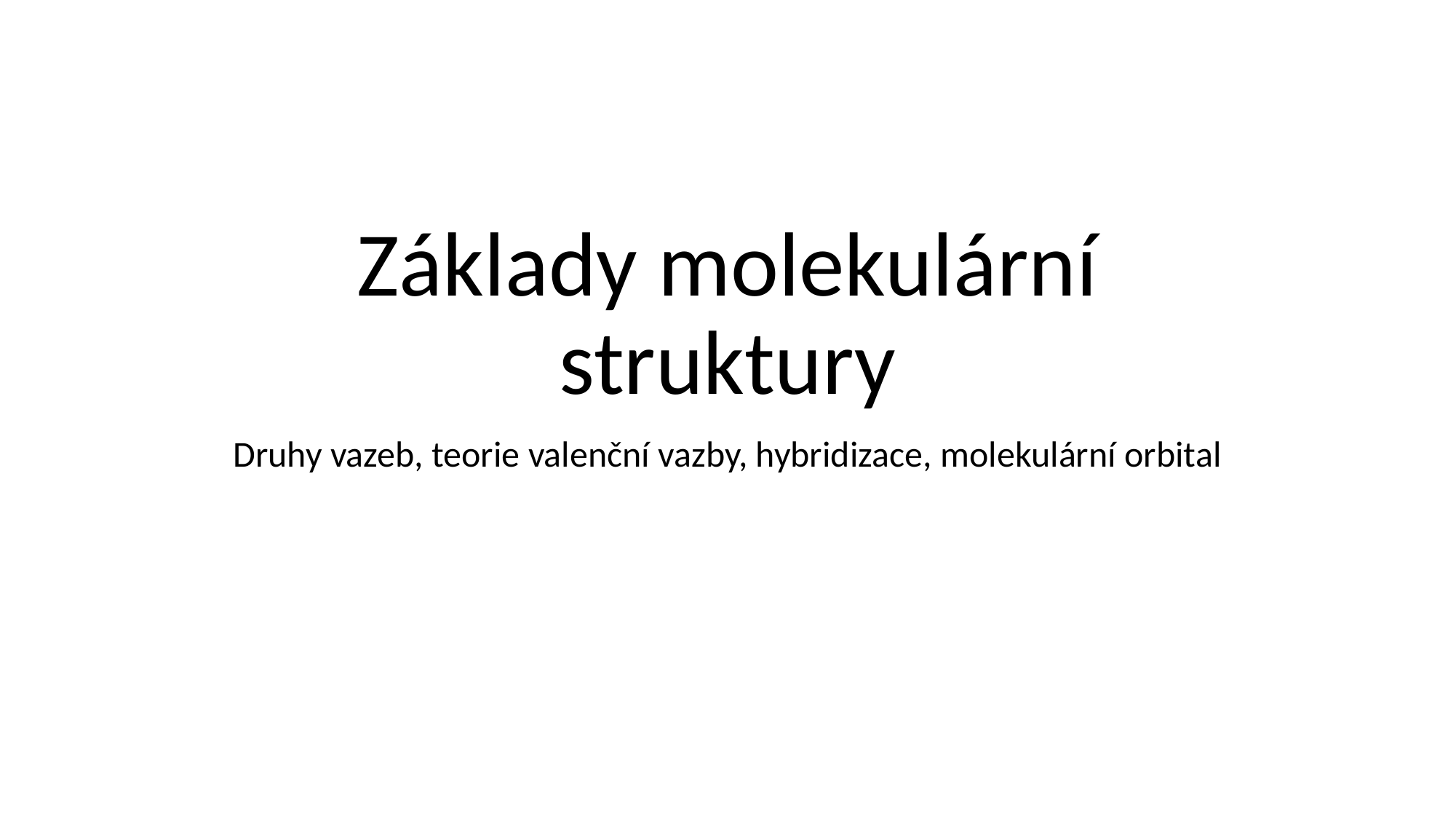

# Základy molekulární struktury
Druhy vazeb, teorie valenční vazby, hybridizace, molekulární orbital